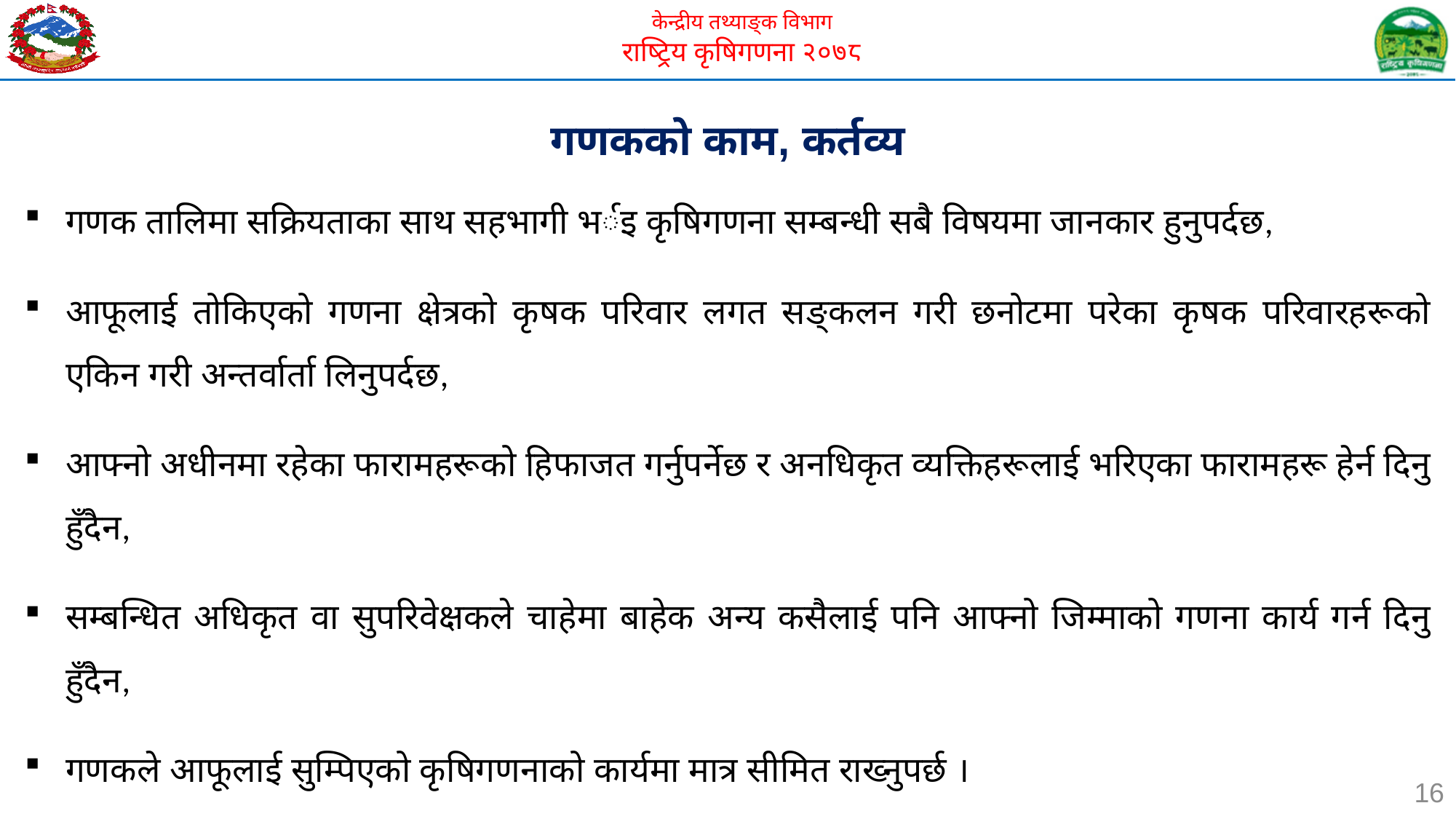

गणकको काम, कर्तव्य
गणक तालिमा सक्रियताका साथ सहभागी भर्इ कृषिगणना सम्बन्धी सबै विषयमा जानकार हुनुपर्दछ,
आफूलाई तोकिएको गणना क्षेत्रको कृषक परिवार लगत सङ्कलन गरी छनोटमा परेका कृषक परिवारहरूको एकिन गरी अन्तर्वार्ता लिनुपर्दछ,
आफ्नो अधीनमा रहेका फारामहरूको हिफाजत गर्नुपर्नेछ र अनधिकृत व्यक्तिहरूलाई भरिएका फारामहरू हेर्न दिनु हुँदैन,
सम्बन्धित अधिकृत वा सुपरिवेक्षकले चाहेमा बाहेक अन्य कसैलाई पनि आफ्नो जिम्माको गणना कार्य गर्न दिनु हुँदैन,
गणकले आफूलाई सुम्पिएको कृषिगणनाको कार्यमा मात्र सीमित राख्नुपर्छ ।
16